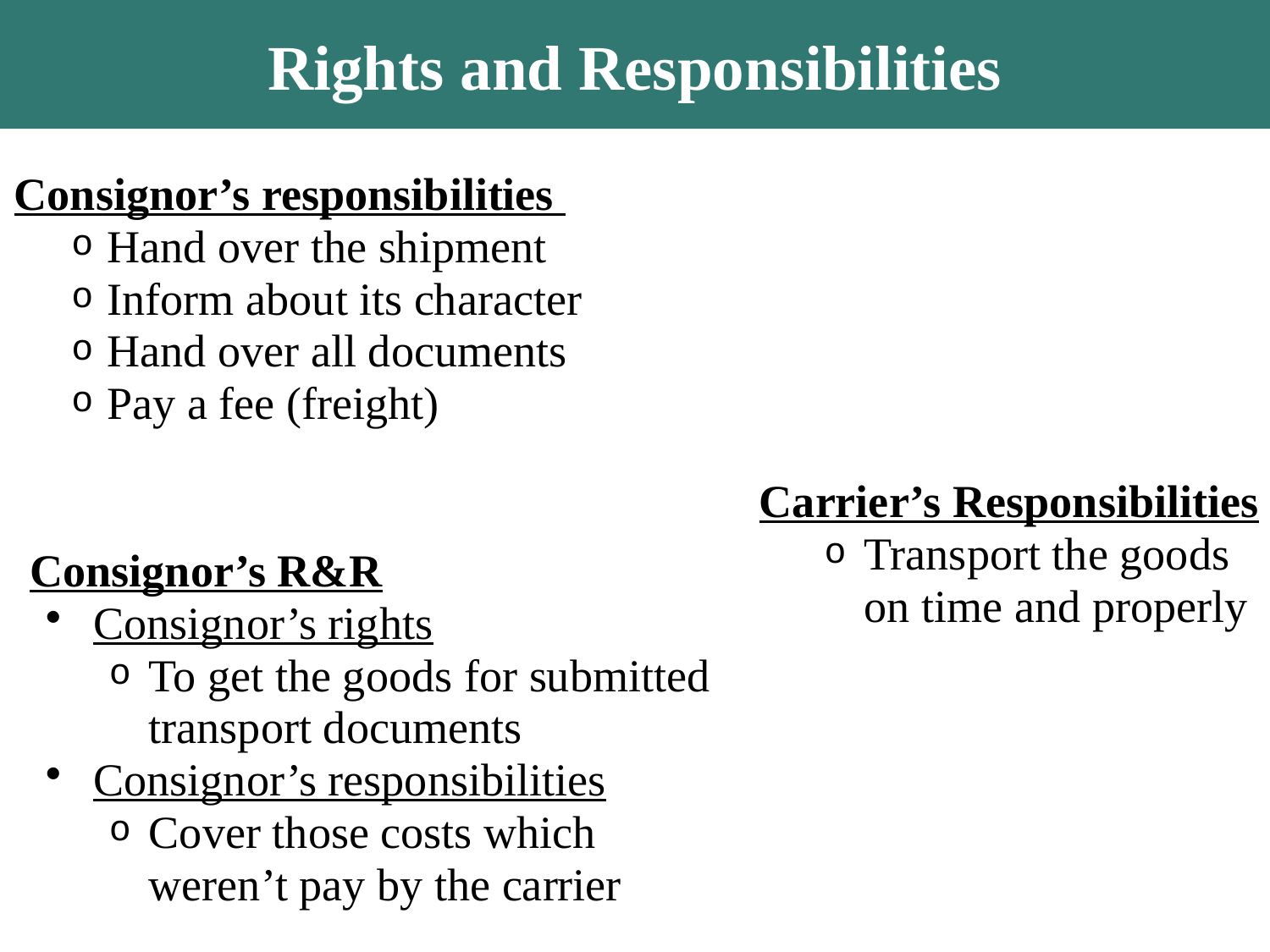

Rights and Responsibilities
Consignor’s responsibilities
Hand over the shipment
Inform about its character
Hand over all documents
Pay a fee (freight)
Carrier’s Responsibilities
Transport the goods on time and properly
Consignor’s R&R
Consignor’s rights
To get the goods for submitted transport documents
Consignor’s responsibilities
Cover those costs which weren’t pay by the carrier